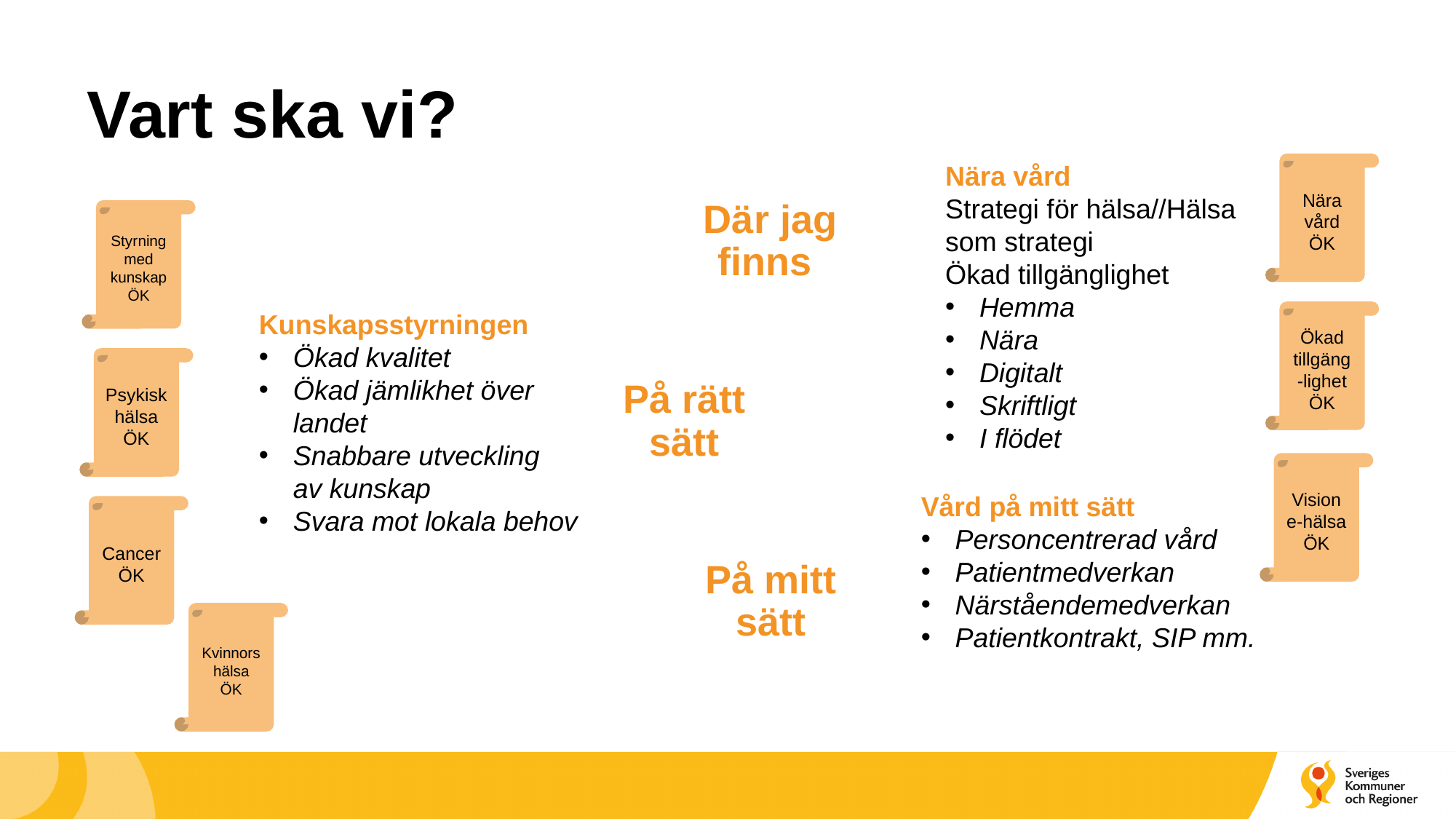

# Vart ska vi?
Där jag finns
På rätt sätt
På mitt sätt
Nära vård
ÖK
Styrning med kunskap
ÖK
Ökad tillgäng-lighet
ÖK
Psykisk hälsa
ÖK
Vision e-hälsa
ÖK
Cancer
ÖK
Kvinnors hälsa
ÖK
Nära vård
Strategi för hälsa//Hälsa som strategi
Ökad tillgänglighet
Hemma
Nära
Digitalt
Skriftligt
I flödet

Kunskapsstyrningen
Ökad kvalitet
Ökad jämlikhet över
landet
Snabbare utveckling
av kunskap
Svara mot lokala behov

Vård på mitt sätt
Personcentrerad vård
Patientmedverkan
Närståendemedverkan
Patientkontrakt, SIP mm.